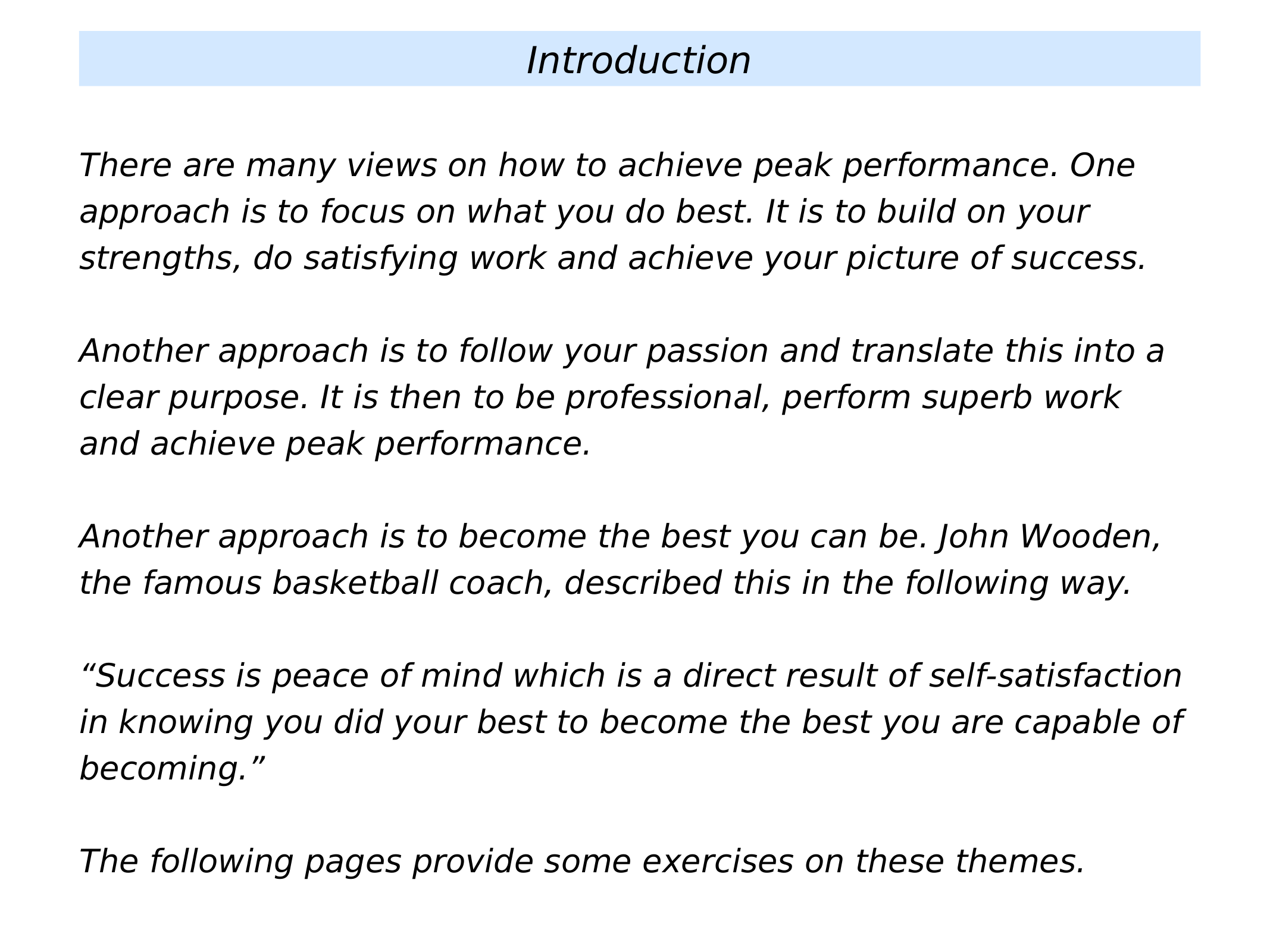

Introduction
There are many views on how to achieve peak performance. One approach is to focus on what you do best. It is to build on your strengths, do satisfying work and achieve your picture of success.

Another approach is to follow your passion and translate this into a clear purpose. It is then to be professional, perform superb work and achieve peak performance.

Another approach is to become the best you can be. John Wooden, the famous basketball coach, described this in the following way.

“Success is peace of mind which is a direct result of self-satisfaction in knowing you did your best to become the best you are capable of becoming.”

The following pages provide some exercises on these themes.